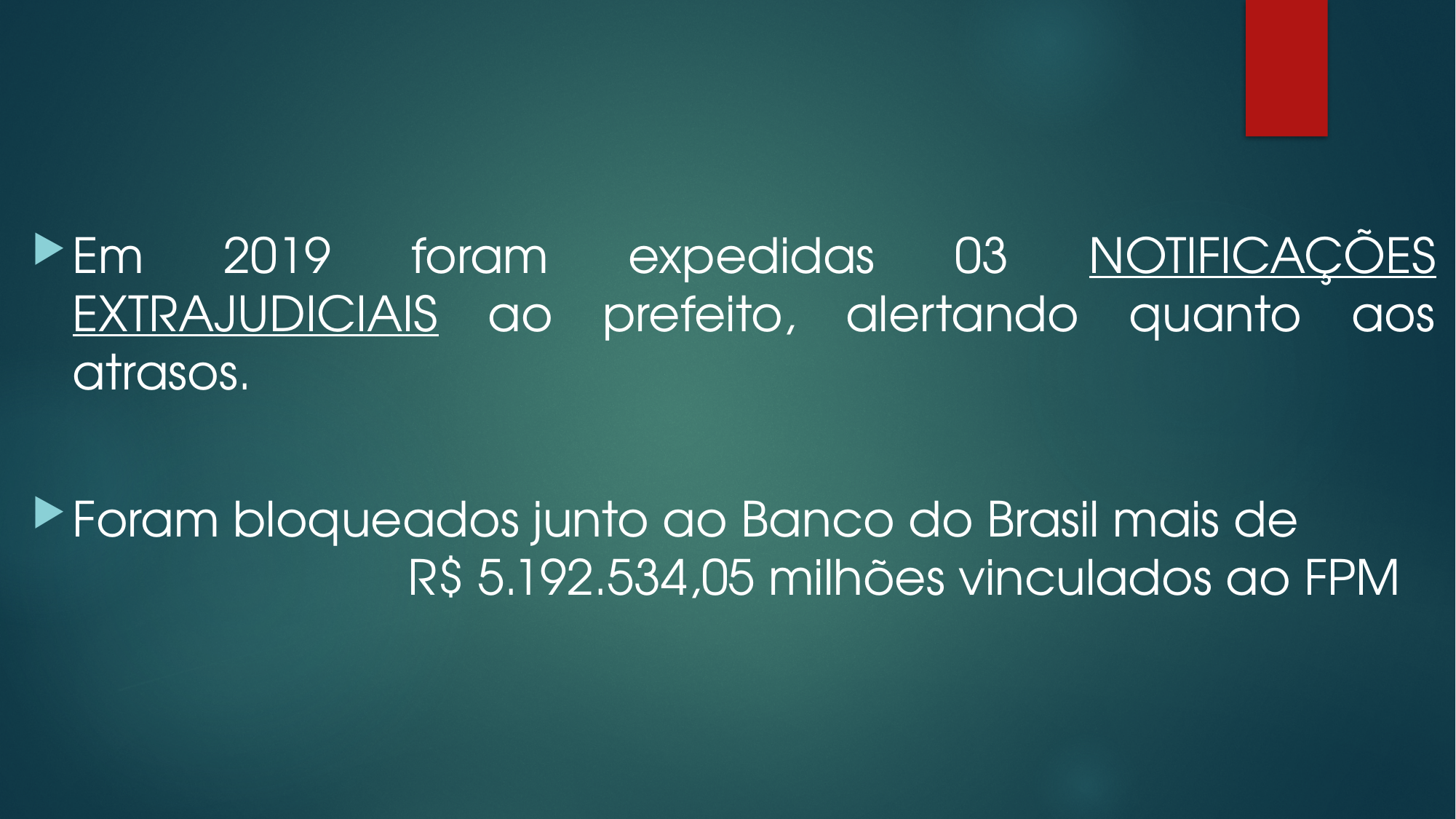

Em 2019 foram expedidas 03 NOTIFICAÇÕES EXTRAJUDICIAIS ao prefeito, alertando quanto aos atrasos.

Foram bloqueados junto ao Banco do Brasil mais de                                    R$ 5.192.534,05 milhões vinculados ao FPM